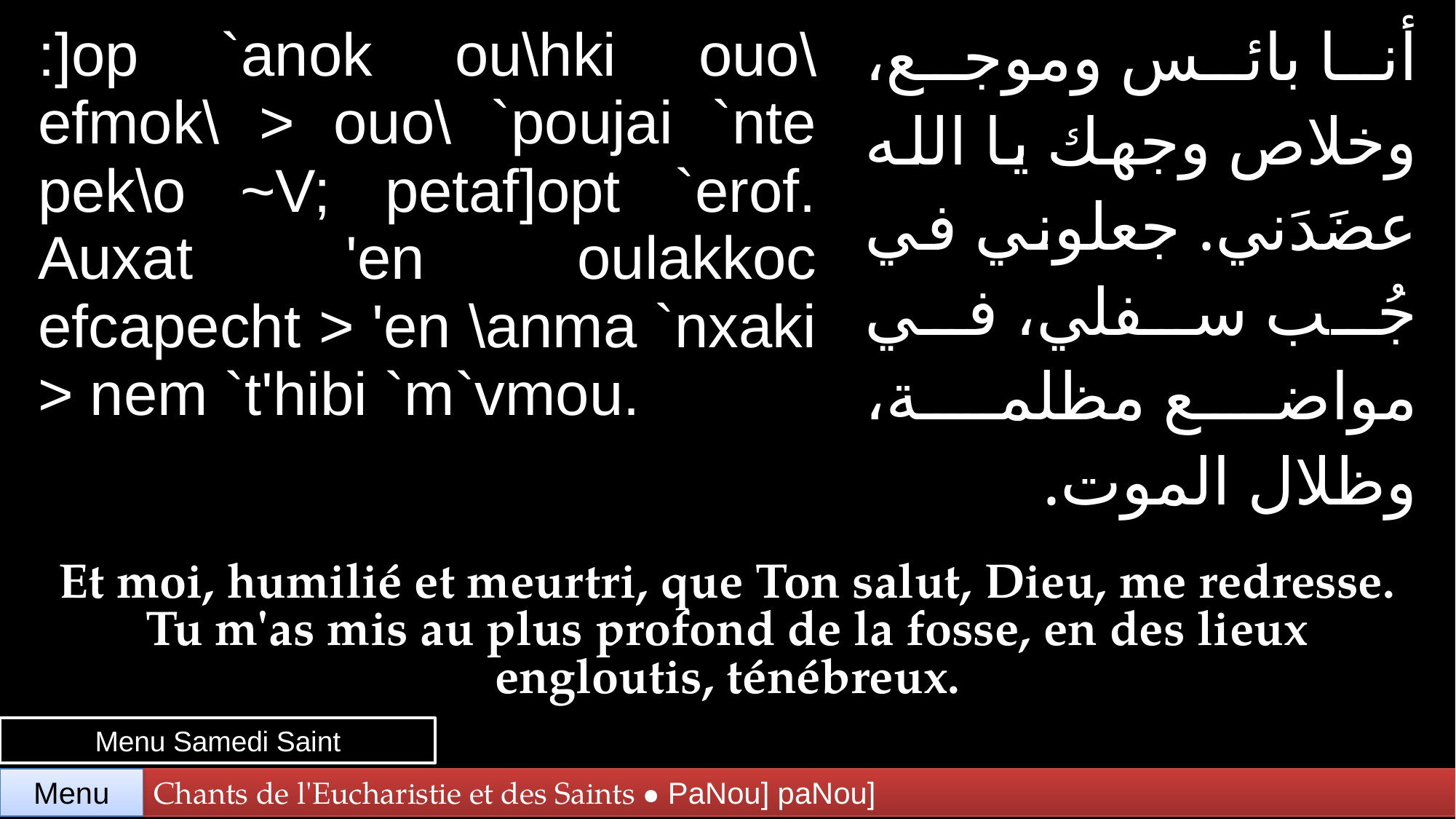

| :]op `anok ou\hki ouo\ efmok\ > ouo\ `poujai `nte pek\o ~V; petaf]opt `erof. Auxat 'en oulakkoc efcapecht > 'en \anma `nxaki > nem `t'hibi `m`vmou. |  | أنا بائس وموجع، وخلاص وجهك يا الله عضَدَني. جعلوني في جُب سفلي، في مواضع مظلمة، وظلال الموت. |
| --- | --- | --- |
|  |  |  |
| Et moi, humilié et meurtri, que Ton salut, Dieu, me redresse. Tu m'as mis au plus profond de la fosse, en des lieux engloutis, ténébreux. |  |  |
Menu Samedi Saint
Chants de l'Eucharistie et des Saints • PaNou] paNou]
Menu